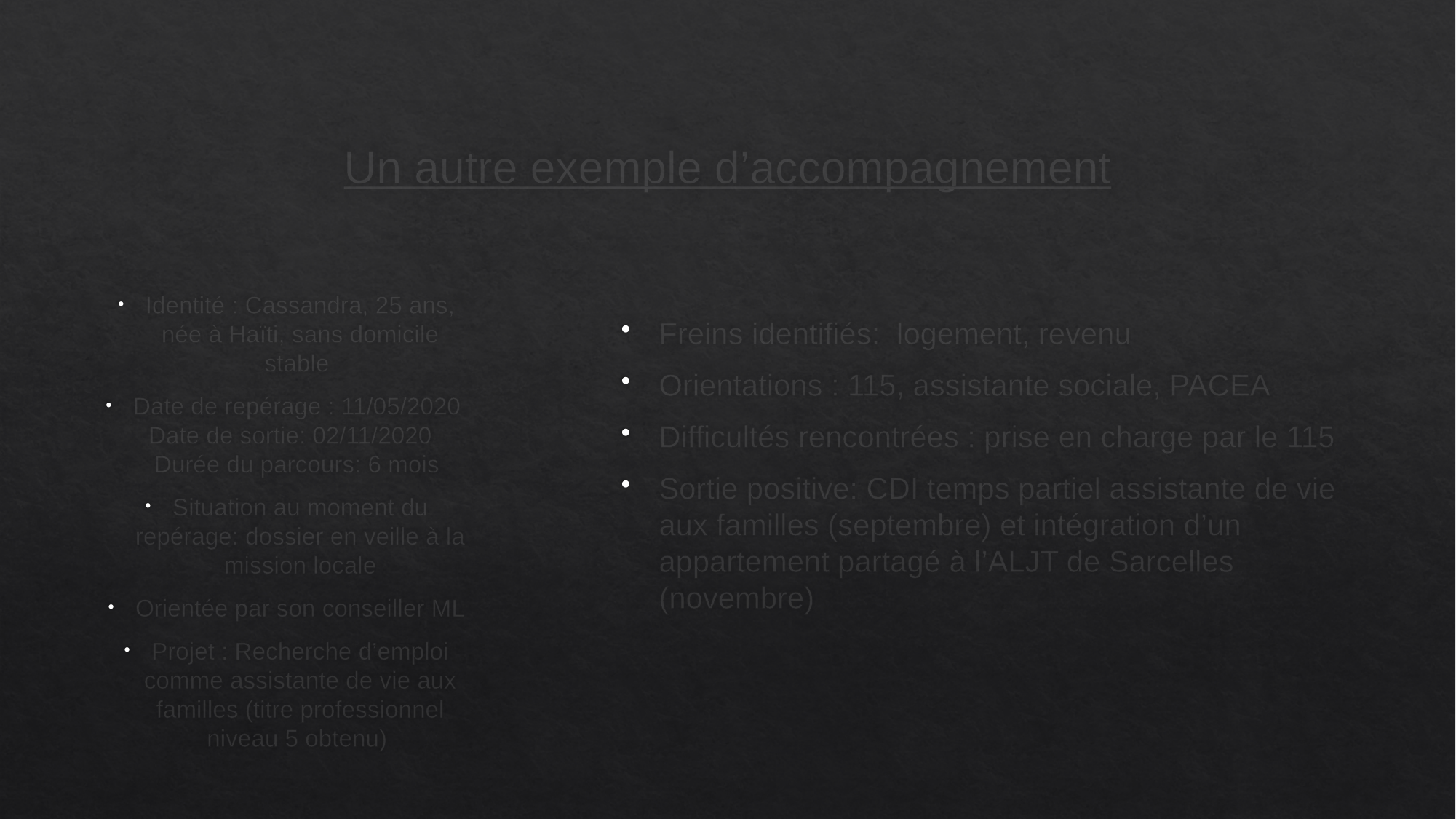

# Un autre exemple d’accompagnement
Identité : Cassandra, 25 ans, née à Haïti, sans domicile stable
Date de repérage : 11/05/2020  Date de sortie: 02/11/2020    Durée du parcours: 6 mois
Situation au moment du repérage: dossier en veille à la mission locale
Orientée par son conseiller ML
Projet : Recherche d’emploi comme assistante de vie aux familles (titre professionnel niveau 5 obtenu)

Freins identifiés:  logement, revenu
Orientations : 115, assistante sociale, PACEA
Difficultés rencontrées : prise en charge par le 115
Sortie positive: CDI temps partiel assistante de vie aux familles (septembre) et intégration d’un appartement partagé à l’ALJT de Sarcelles (novembre)